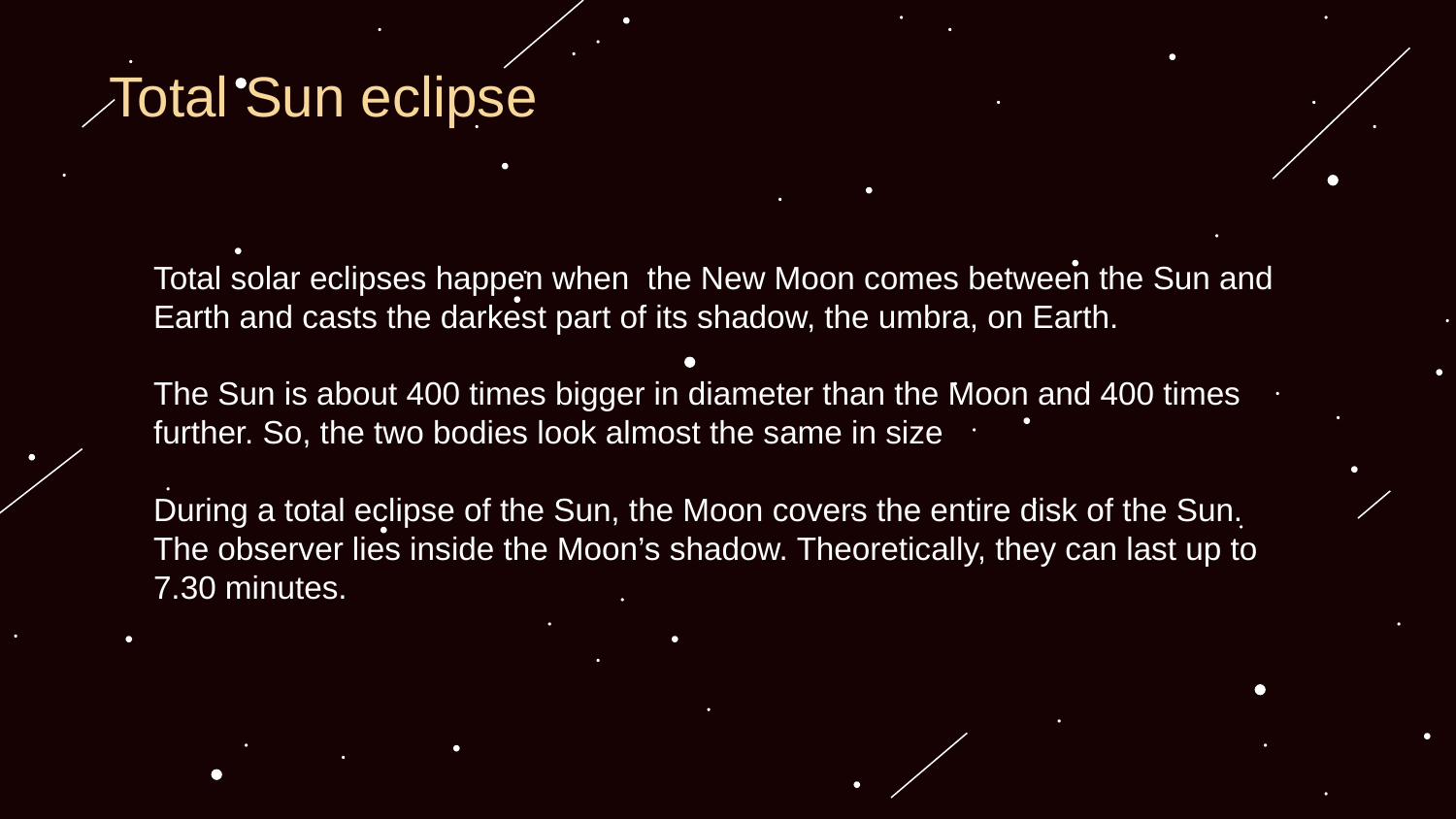

# Total Sun eclipse

Total solar eclipses happen when  the New Moon comes between the Sun and
Earth and casts the darkest part of its shadow, the umbra, on Earth.

The Sun is about 400 times bigger in diameter than the Moon and 400 times
further. So, the two bodies look almost the same in size

During a total eclipse of the Sun, the Moon covers the entire disk of the Sun.
The observer lies inside the Moon’s shadow. Theoretically, they can last up to
7.30 minutes.